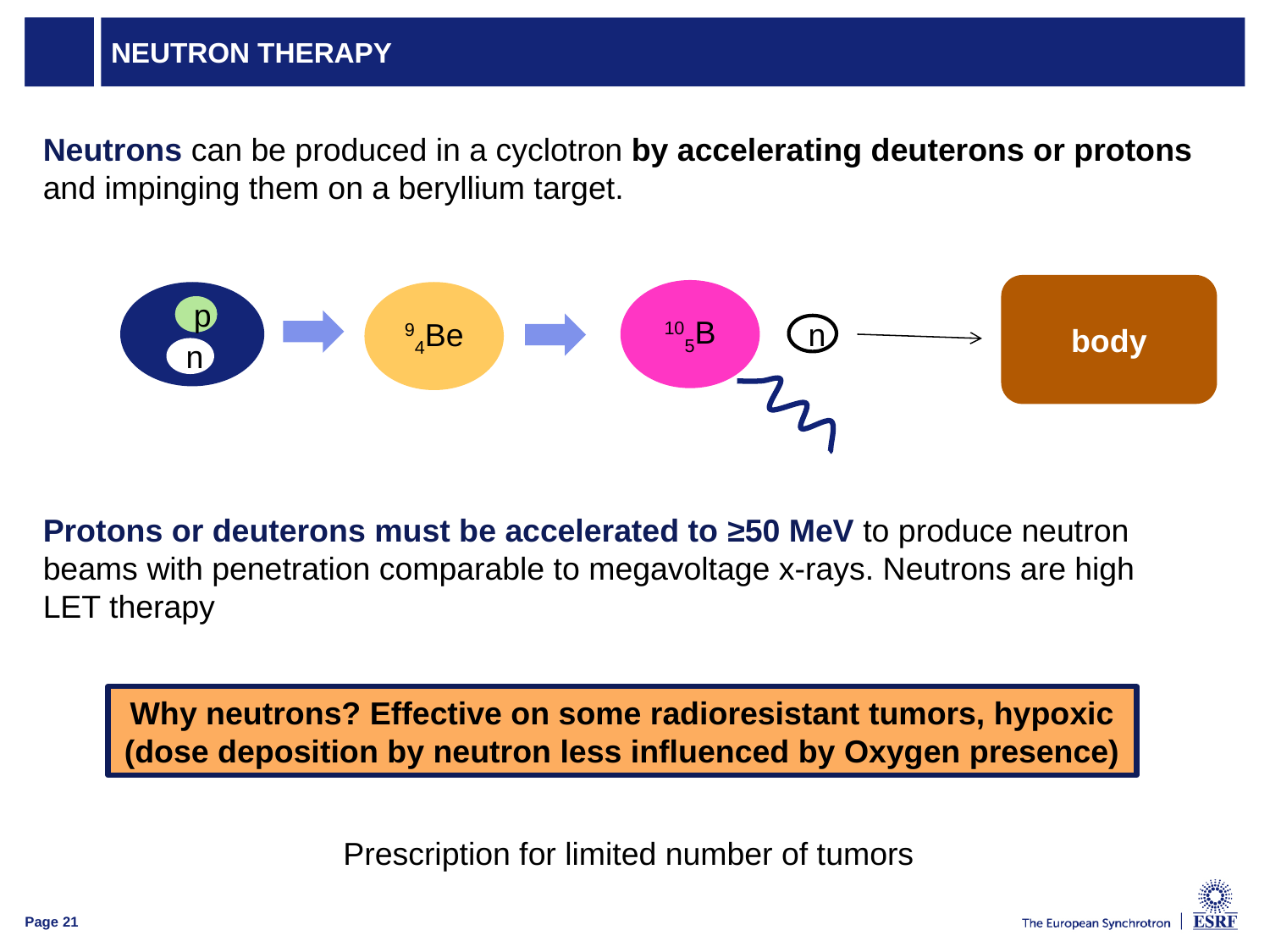

# Neutron therapy
Neutrons can be produced in a cyclotron by accelerating deuterons or protons and impinging them on a beryllium target.

Protons or deuterons must be accelerated to ≥50 MeV to produce neutron beams with penetration comparable to megavoltage x-rays. Neutrons are high LET therapy

body
105B

94Be
p

n
n

Why neutrons? Effective on some radioresistant tumors, hypoxic (dose deposition by neutron less influenced by Oxygen presence)
Prescription for limited number of tumors
Page 21